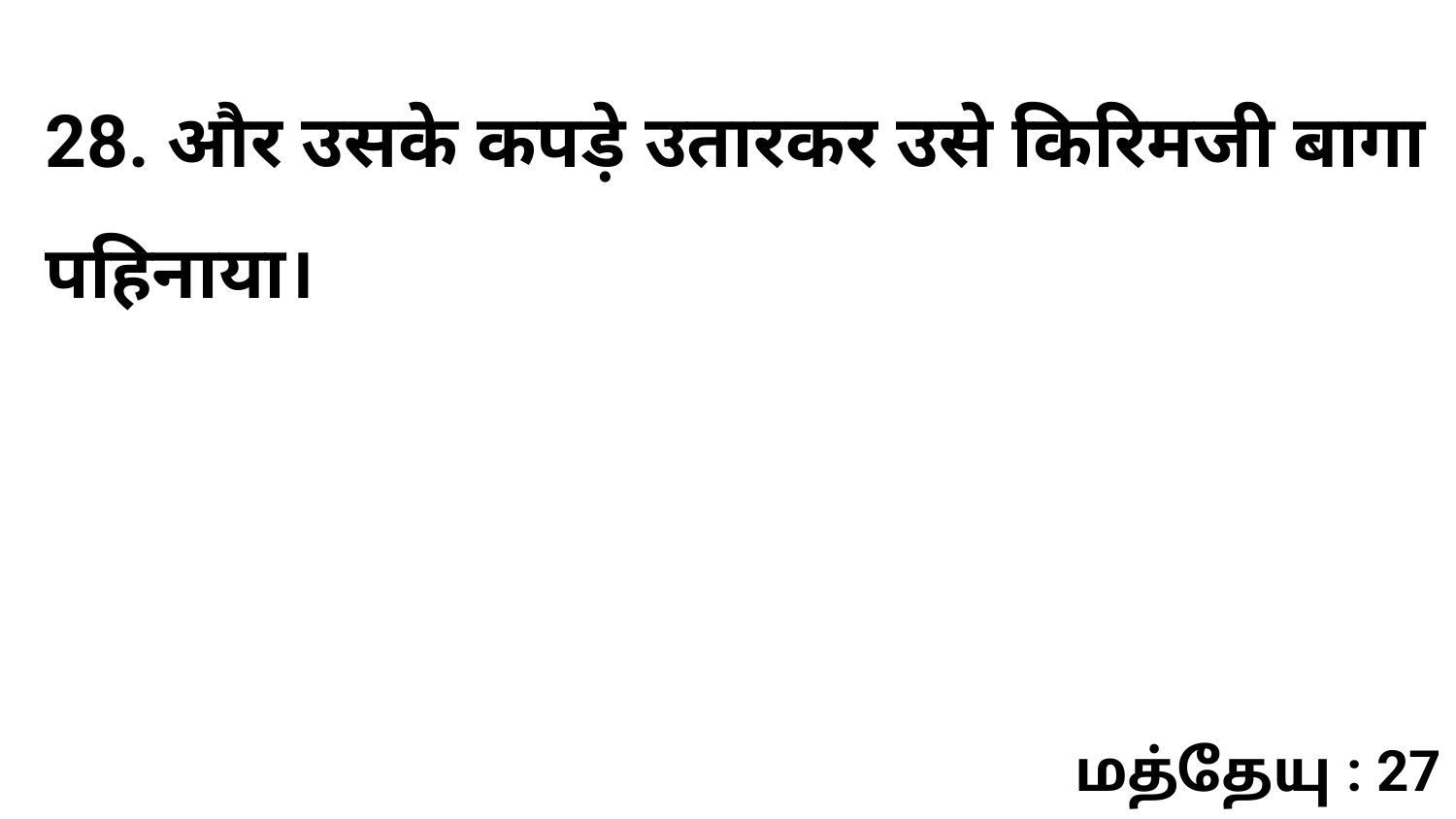

28. और उसके कपड़े उतारकर उसे किरिमजी बागा पहिनाया।
மத்தேயு : 27